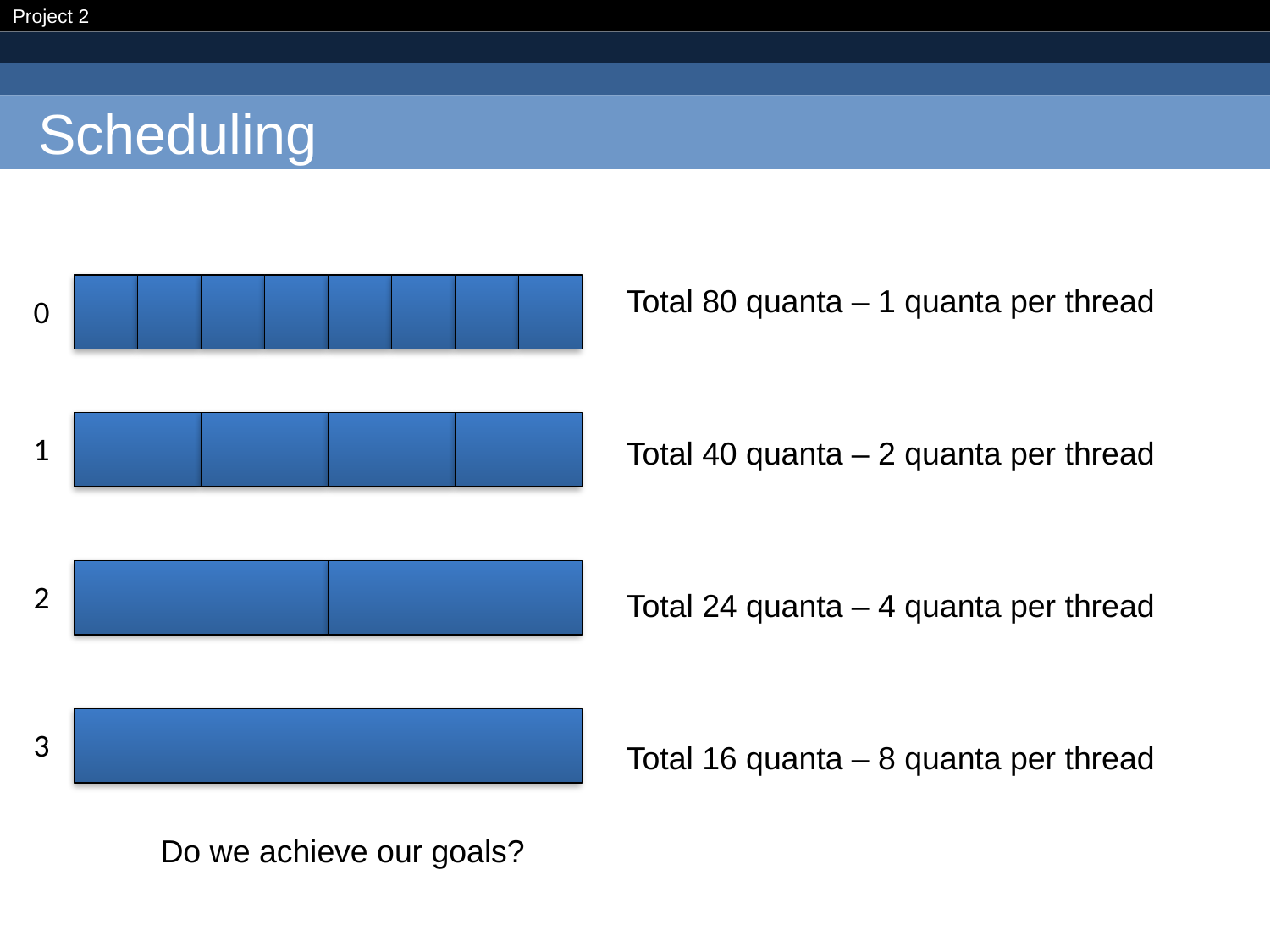

# Scheduling

Total 80 quanta – 1 quanta per thread

Total 40 quanta – 2 quanta per thread

Total 24 quanta – 4 quanta per thread

Total 16 quanta – 8 quanta per thread
0

1

2

3
Do we achieve our goals?